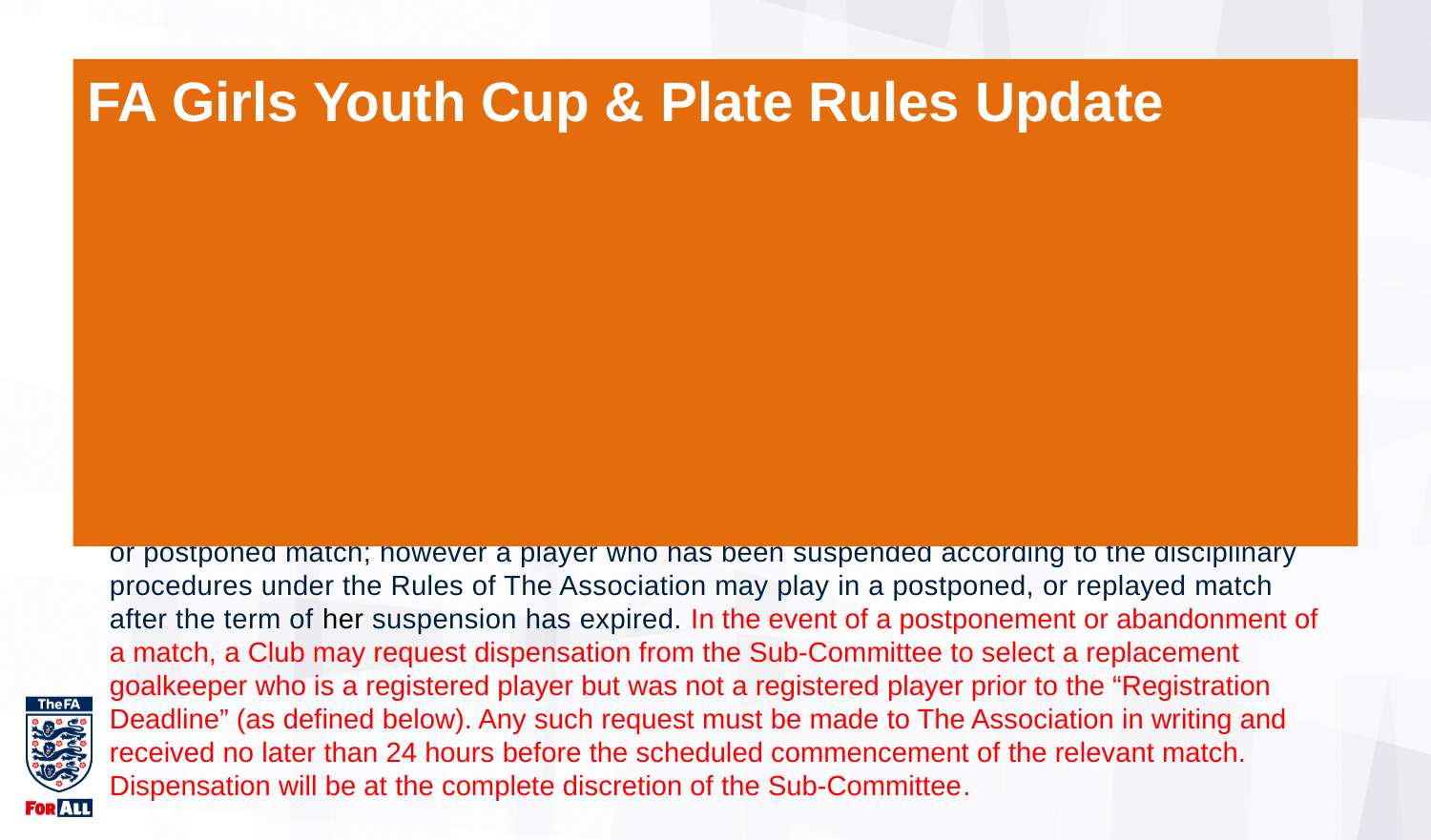

FA Girls Youth Cup & Plate Rules Update
12. Eligibility of Players

12.3 Should any nominated player or substitute sustain an injury after the submission of the Official Team Sheet to the Referee and before the kick-off, she may be replaced without fine, provided the Referee and opponents are informed before the commencement of the match. No player shall be eligible to take part in a match unless their name appears on the Official Team Sheet.

12.6 All players must have been eligible to play in the original tie in order to play in a replayed or postponed match; however a player who has been suspended according to the disciplinary procedures under the Rules of The Association may play in a postponed, or replayed match after the term of her suspension has expired. In the event of a postponement or abandonment of a match, a Club may request dispensation from the Sub-Committee to select a replacement goalkeeper who is a registered player but was not a registered player prior to the “Registration Deadline” (as defined below). Any such request must be made to The Association in writing and received no later than 24 hours before the scheduled commencement of the relevant match. Dispensation will be at the complete discretion of the Sub-Committee.